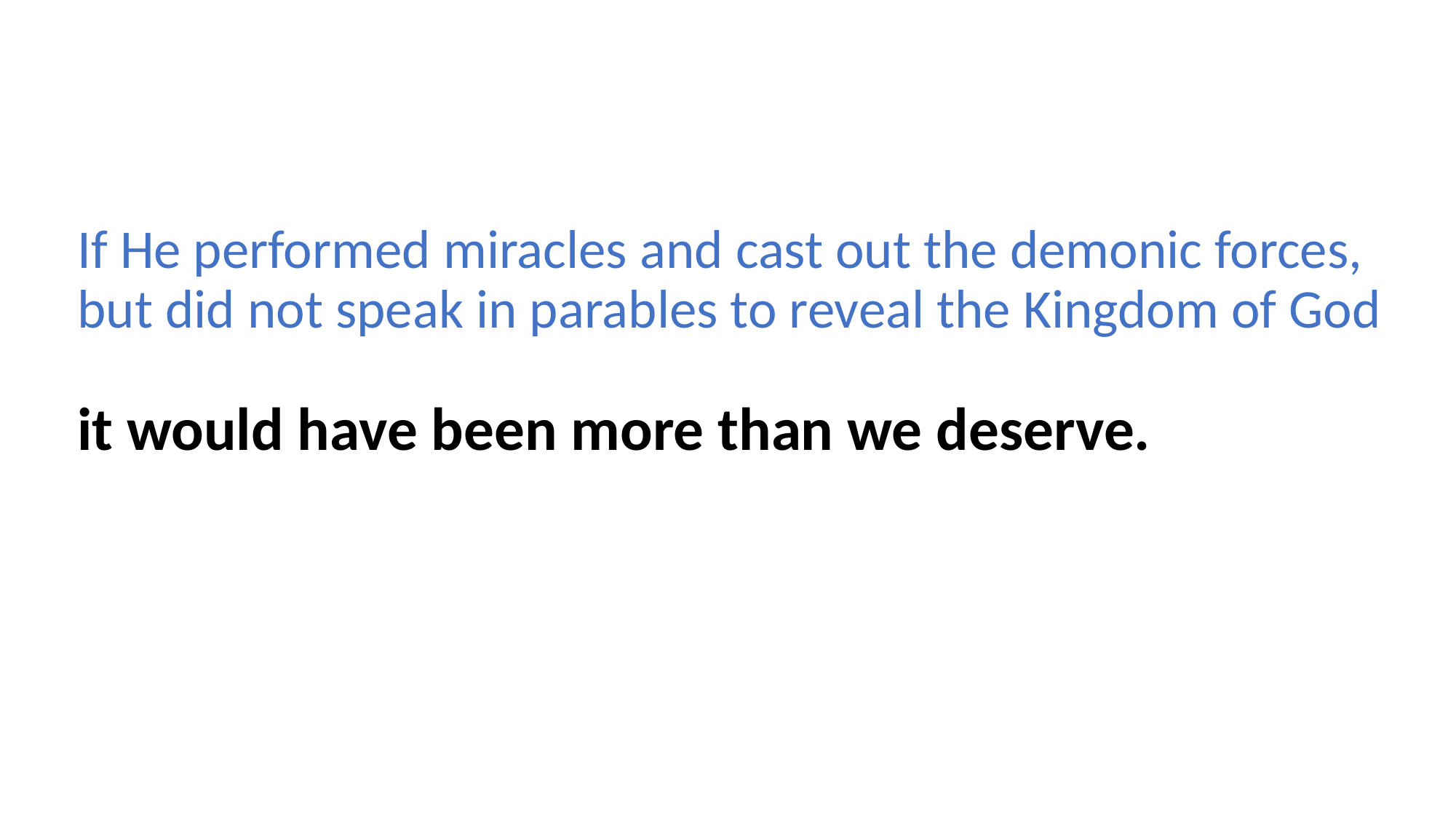

If He performed miracles and cast out the demonic forces,
but did not speak in parables to reveal the Kingdom of God

it would have been more than we deserve.